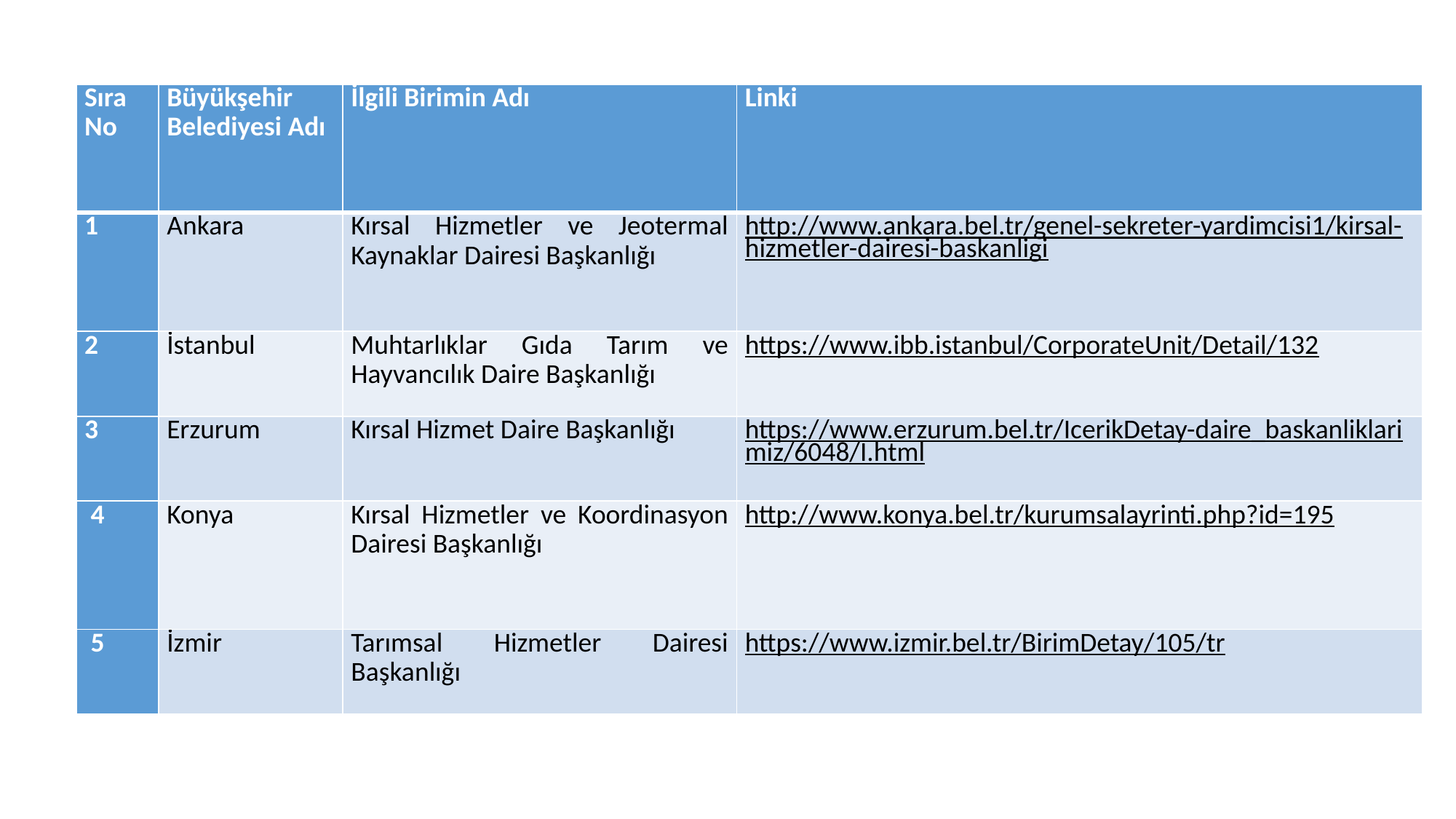

| Sıra No | Büyükşehir Belediyesi Adı | İlgili Birimin Adı | Linki |
| --- | --- | --- | --- |
| 1 | Ankara | Kırsal Hizmetler ve Jeotermal Kaynaklar Dairesi Başkanlığı | http://www.ankara.bel.tr/genel-sekreter-yardimcisi1/kirsal-hizmetler-dairesi-baskanligi |
| 2 | İstanbul | Muhtarlıklar Gıda Tarım ve Hayvancılık Daire Başkanlığı | https://www.ibb.istanbul/CorporateUnit/Detail/132 |
| 3 | Erzurum | Kırsal Hizmet Daire Başkanlığı | https://www.erzurum.bel.tr/IcerikDetay-daire\_baskanliklarimiz/6048/I.html |
| 4 | Konya | Kırsal Hizmetler ve Koordinasyon Dairesi Başkanlığı | http://www.konya.bel.tr/kurumsalayrinti.php?id=195 |
| 5 | İzmir | Tarımsal Hizmetler Dairesi Başkanlığı | https://www.izmir.bel.tr/BirimDetay/105/tr |